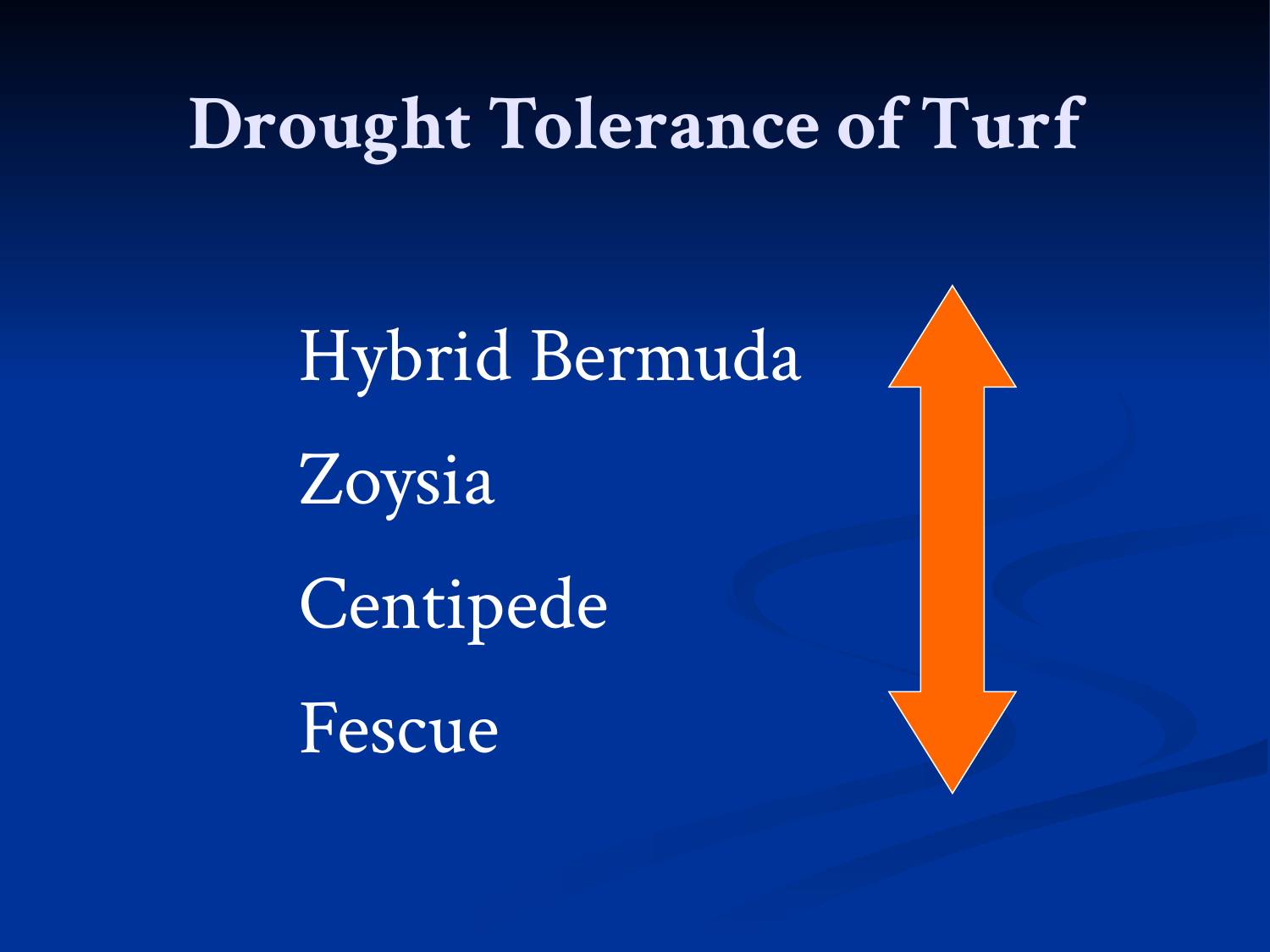

# Drought Tolerance of Turf

Hybrid Bermuda
Zoysia
Centipede
Fescue